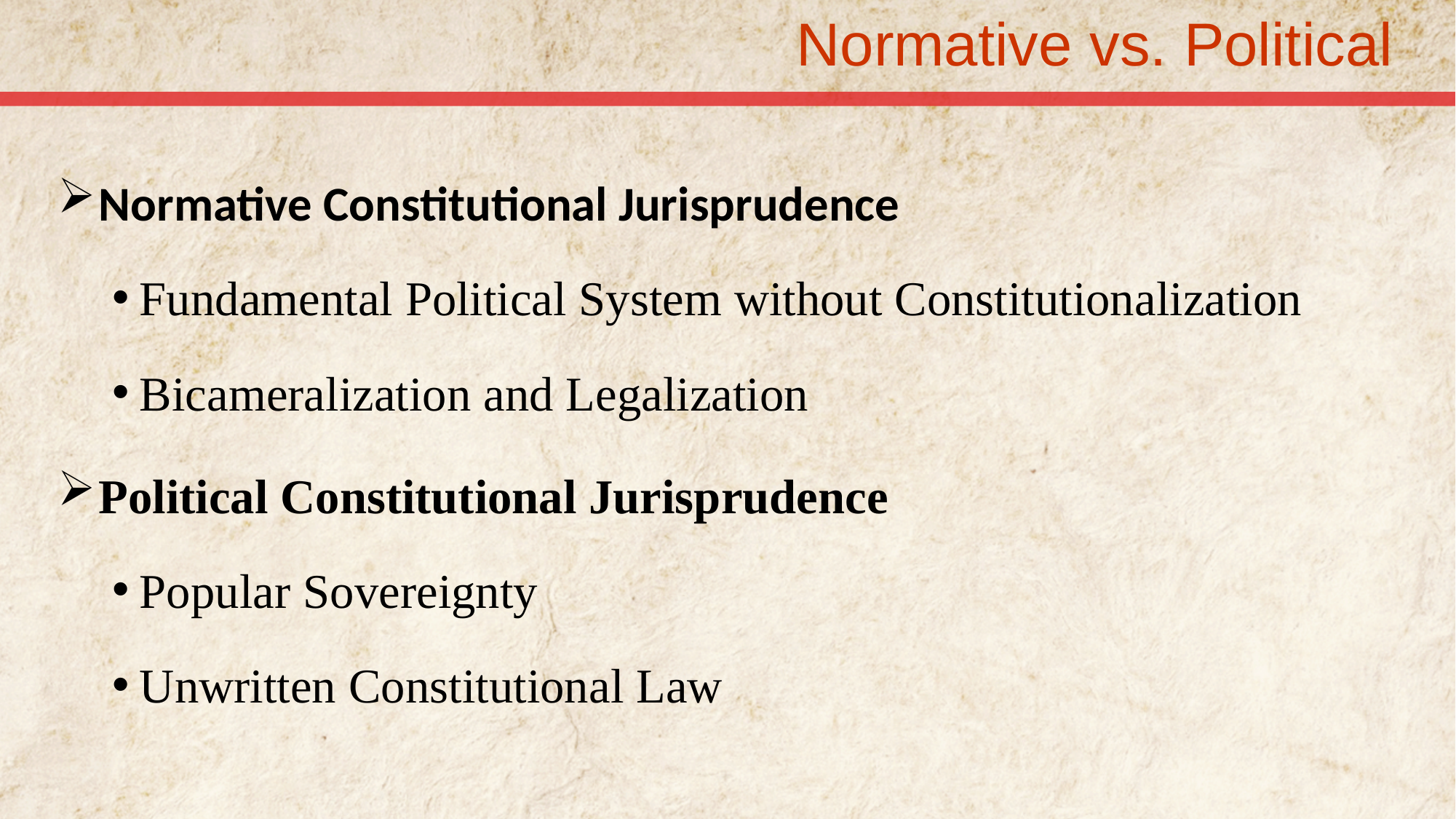

# Normative vs. Political
Normative Constitutional Jurisprudence
Fundamental Political System without Constitutionalization
Bicameralization and Legalization
Political Constitutional Jurisprudence
Popular Sovereignty
Unwritten Constitutional Law